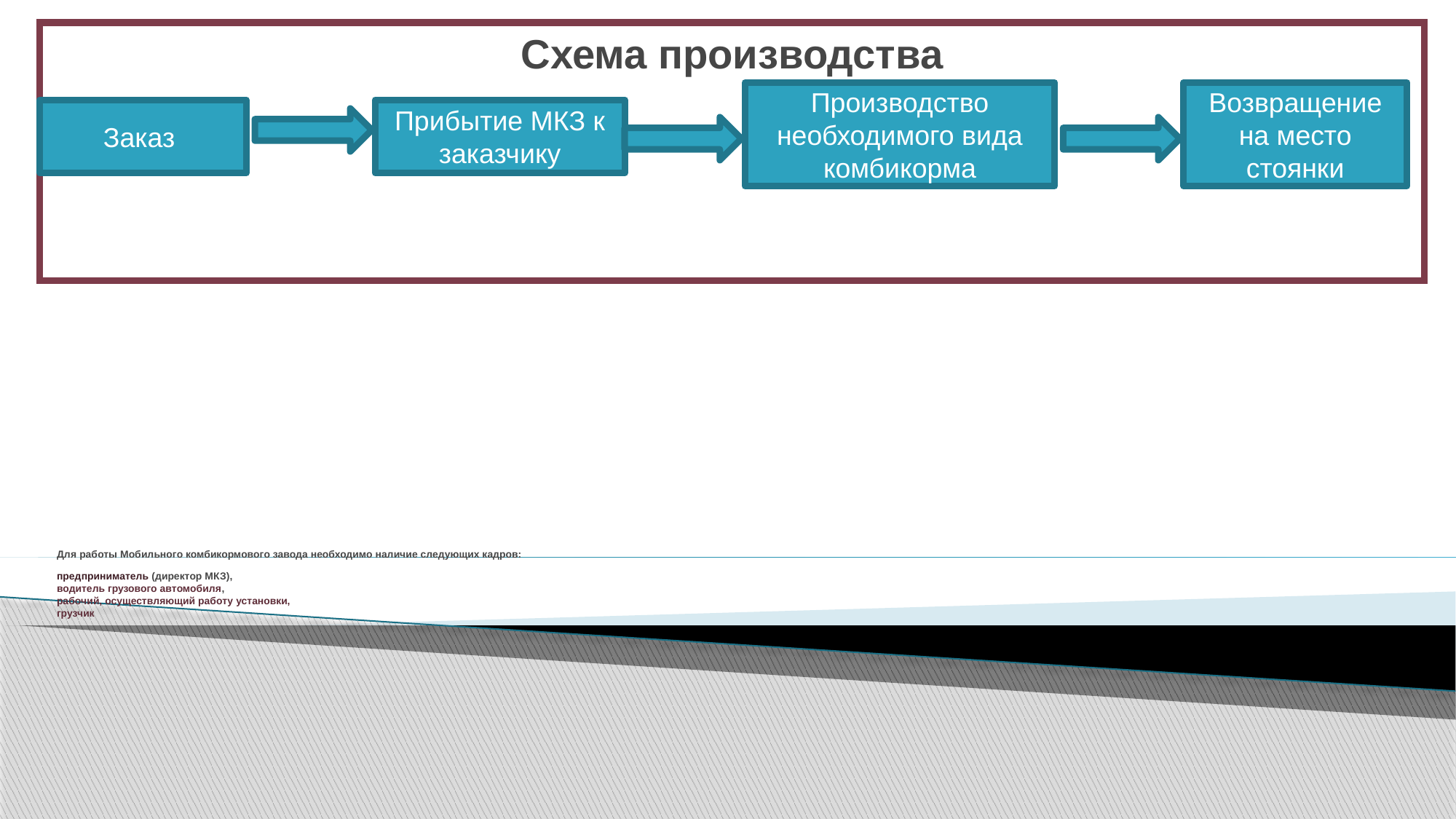

Схема производства

Производство необходимого вида комбикорма
Возвращение на место стоянки
Заказ
Прибытие МКЗ к заказчику

# Для работы Мобильного комбикормового завода необходимо наличие следующих кадров: предприниматель (директор МКЗ), водитель грузового автомобиля, рабочий, осуществляющий работу установки, грузчик